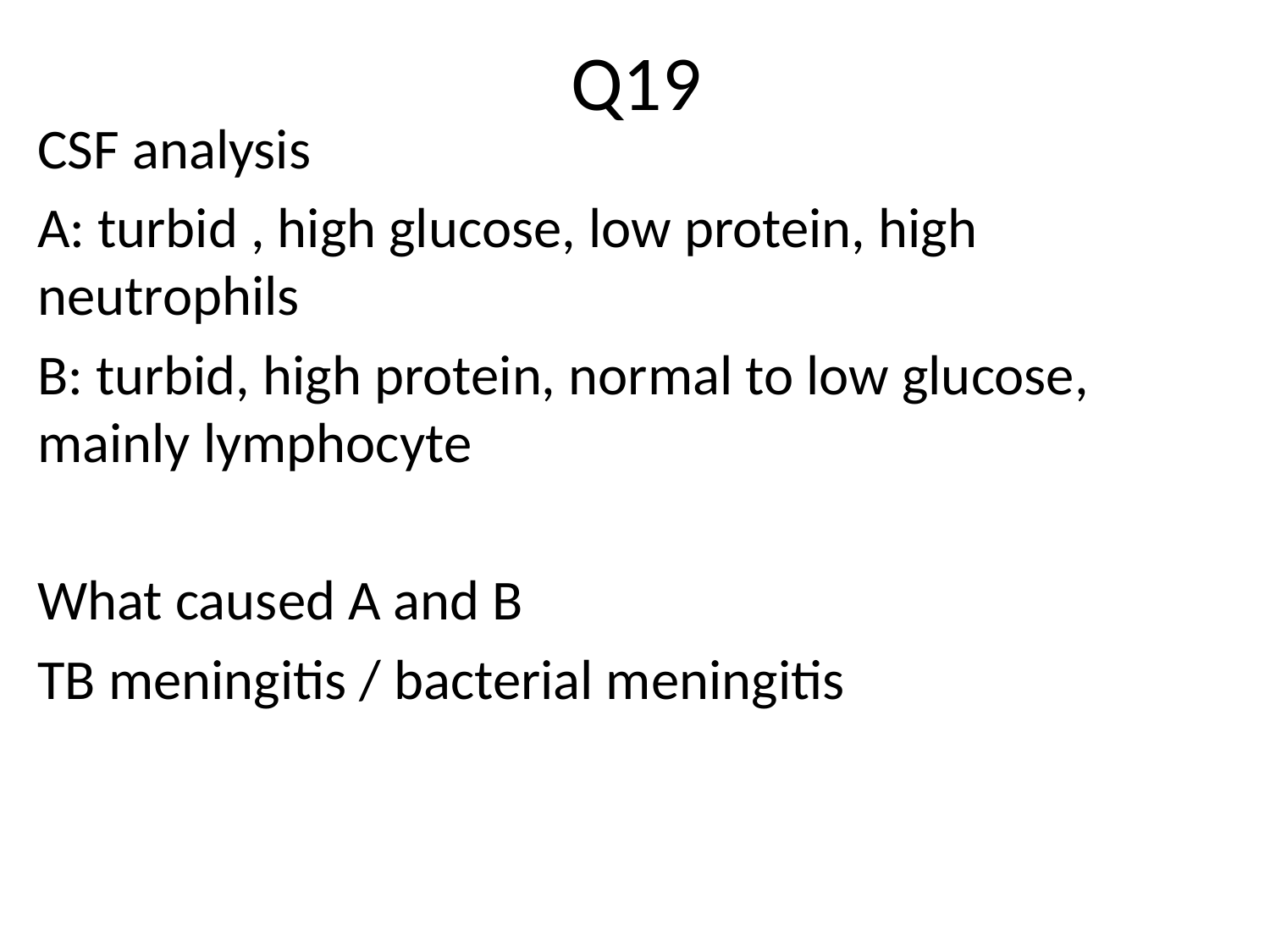

# Q19
CSF analysis
A: turbid , high glucose, low protein, high neutrophils
B: turbid, high protein, normal to low glucose, mainly lymphocyte

What caused A and B
TB meningitis / bacterial meningitis